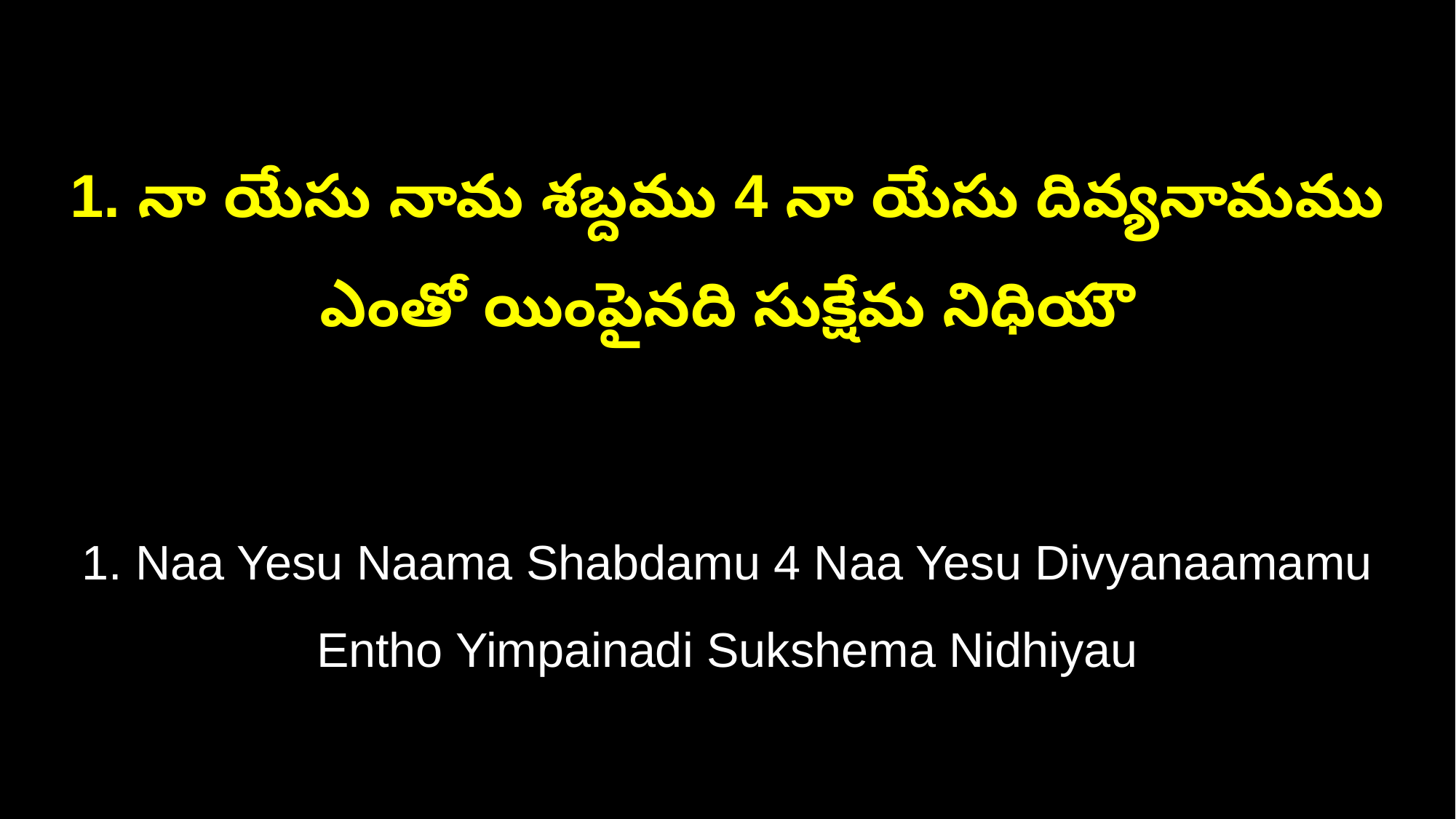

1. నా యేసు నామ శబ్దము 4 నా యేసు దివ్యనామము
ఎంతో యింపైనది సుక్షేమ నిధియౌ
1. Naa Yesu Naama Shabdamu 4 Naa Yesu Divyanaamamu
Entho Yimpainadi Sukshema Nidhiyau